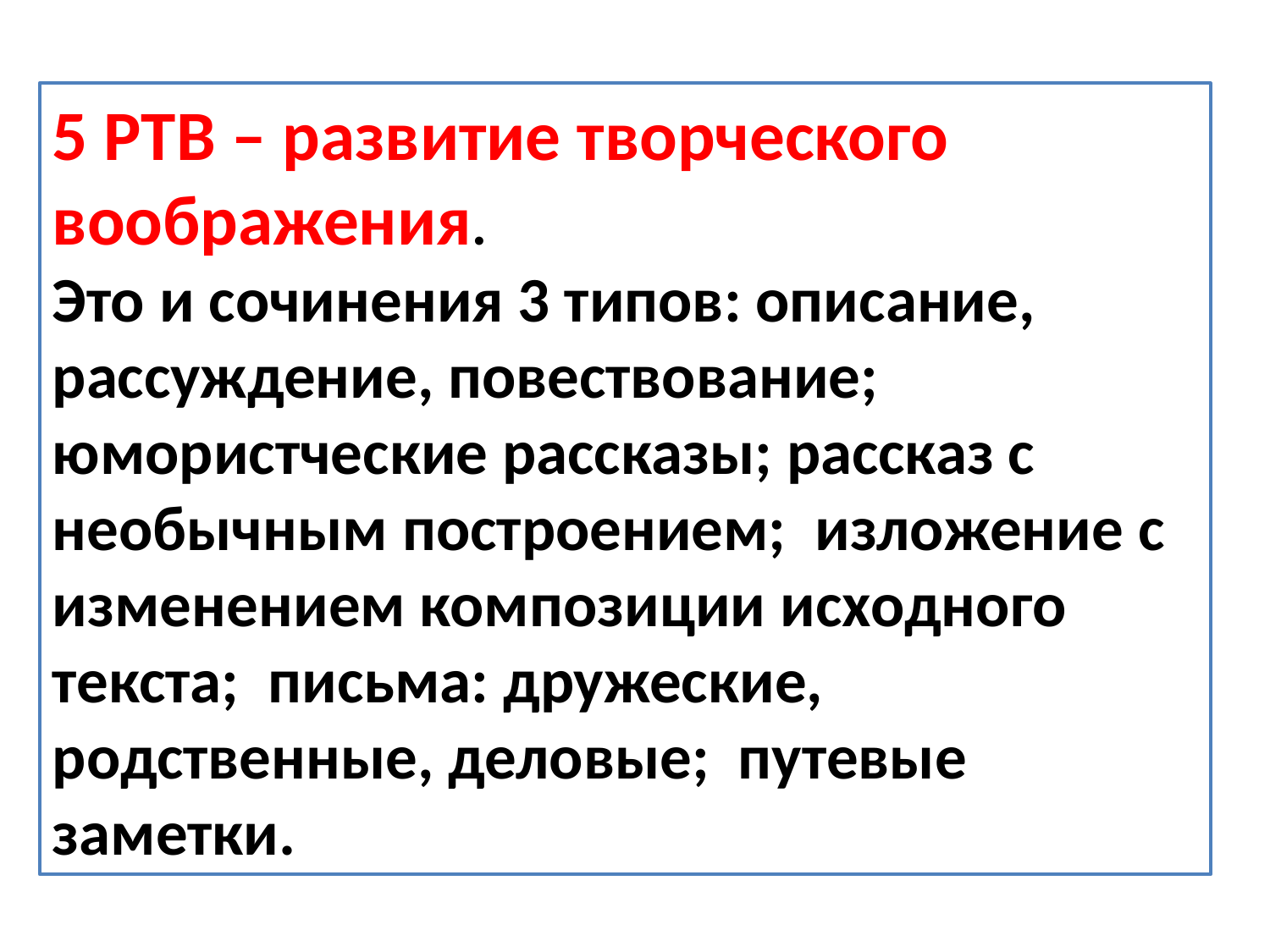

5 РТВ – развитие творческого воображения.
Это и сочинения 3 типов: описание, рассуждение, повествование; юмористческие рассказы; рассказ с необычным построением;  изложение с изменением композиции исходного текста;  письма: дружеские, родственные, деловые;  путевые заметки.